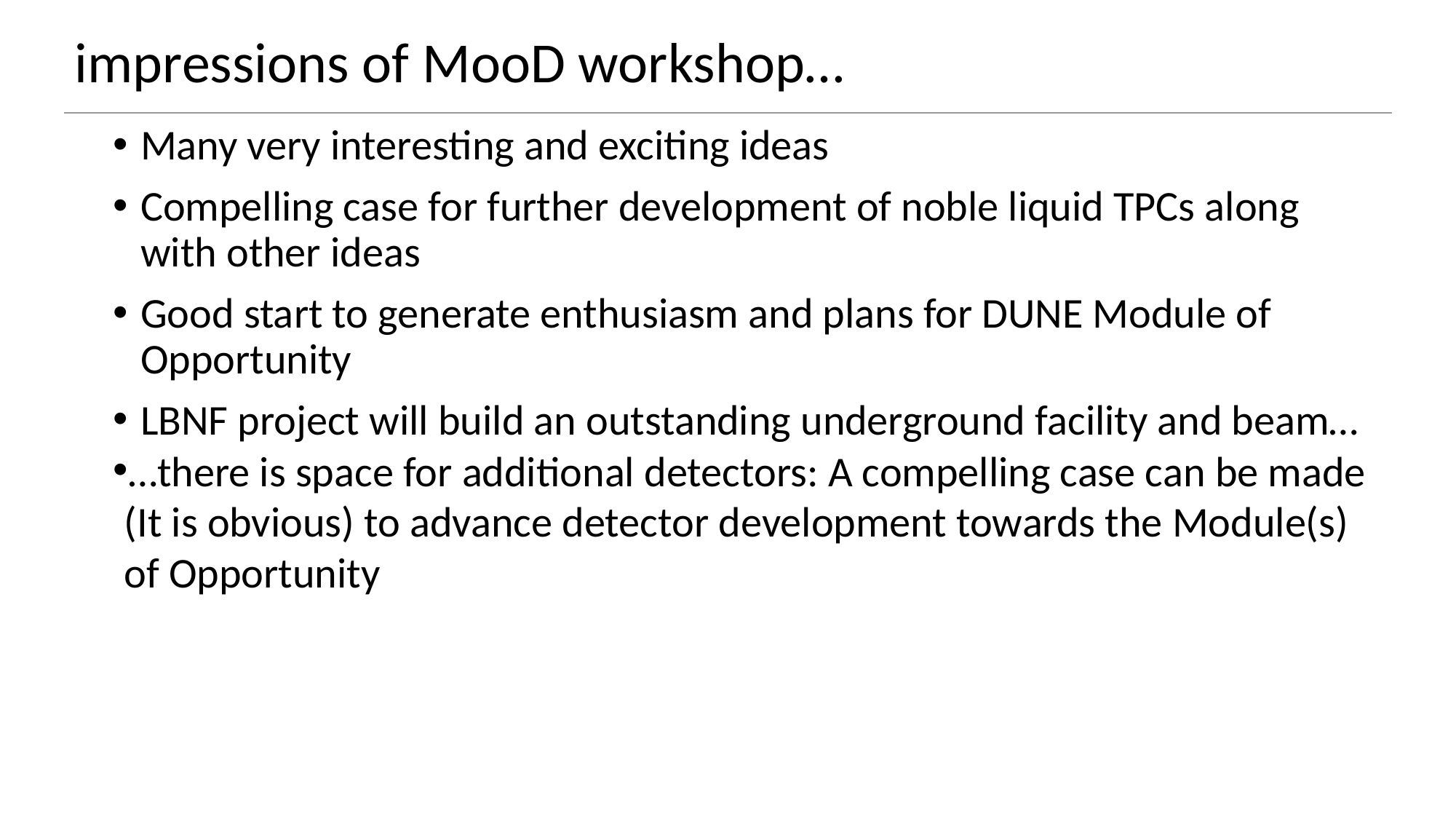

# impressions of MooD workshop…
Many very interesting and exciting ideas
Compelling case for further development of noble liquid TPCs along with other ideas
Good start to generate enthusiasm and plans for DUNE Module of Opportunity
LBNF project will build an outstanding underground facility and beam…
…there is space for additional detectors: A compelling case can be made (It is obvious) to advance detector development towards the Module(s) of Opportunity